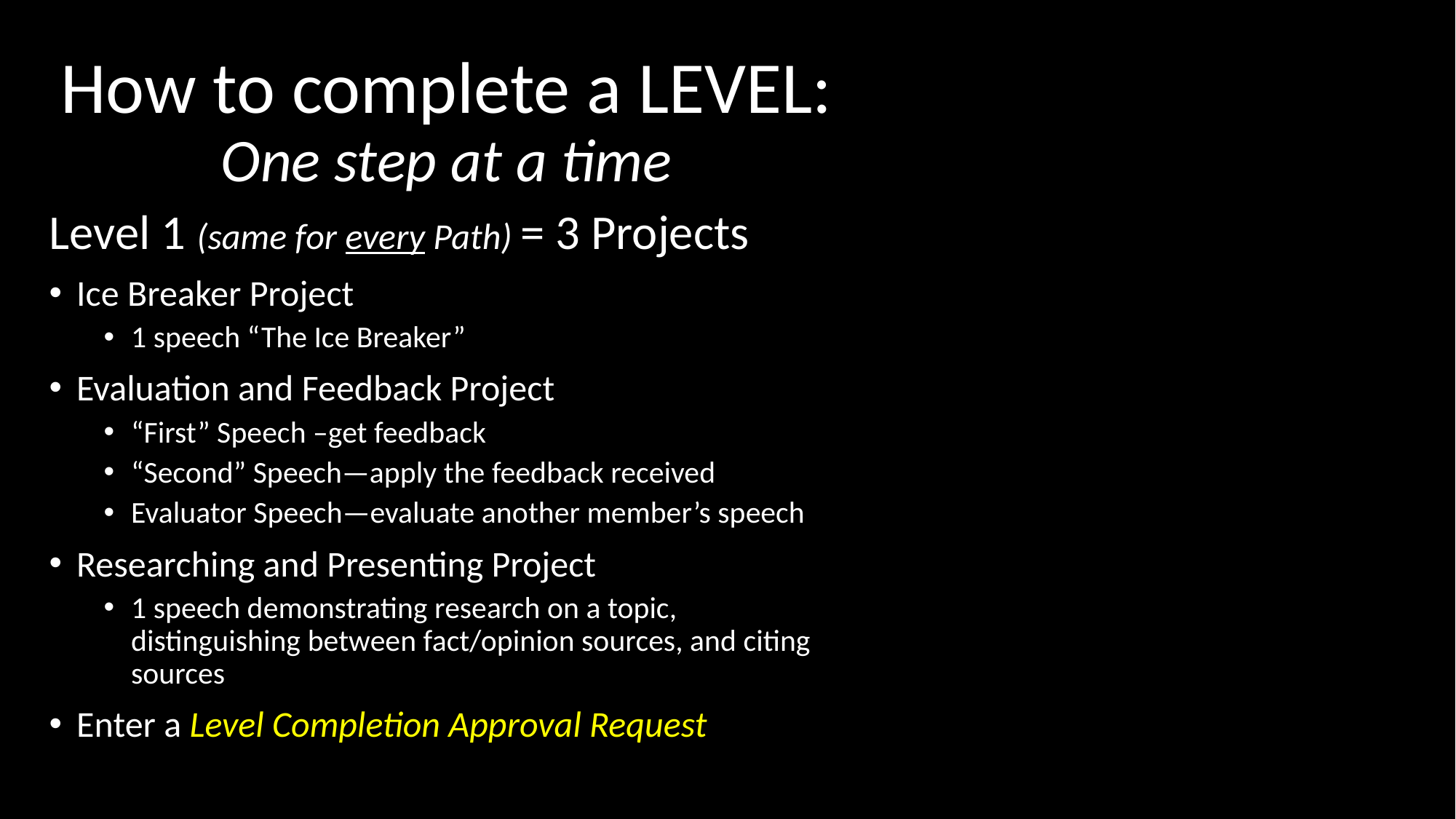

# How to complete a LEVEL: One step at a time
Level 1 (same for every Path) = 3 Projects
Ice Breaker Project
1 speech “The Ice Breaker”
Evaluation and Feedback Project
“First” Speech –get feedback
“Second” Speech—apply the feedback received
Evaluator Speech—evaluate another member’s speech
Researching and Presenting Project
1 speech demonstrating research on a topic, distinguishing between fact/opinion sources, and citing sources
Enter a Level Completion Approval Request